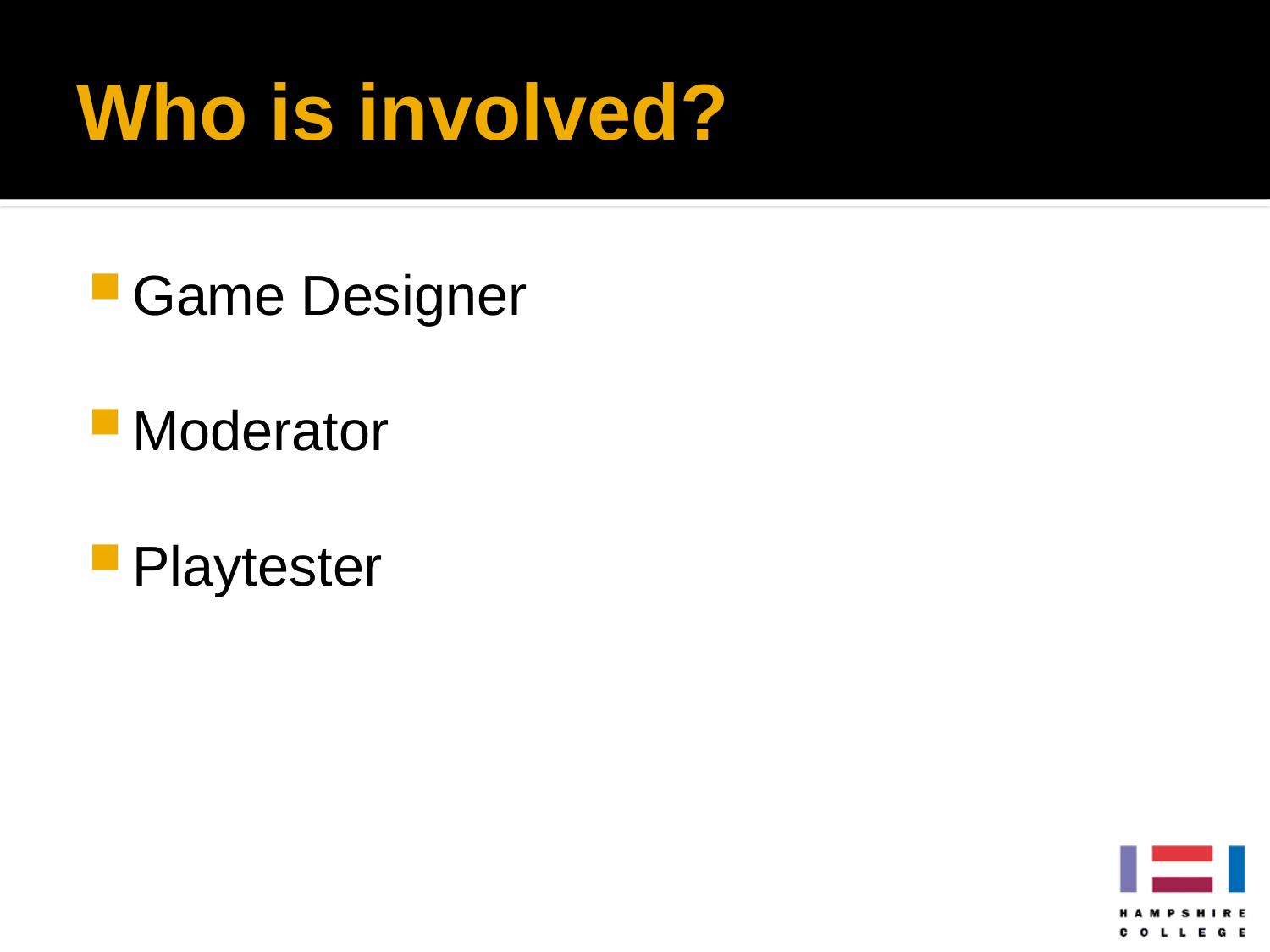

# Who is involved?
Game Designer

Moderator

Playtester